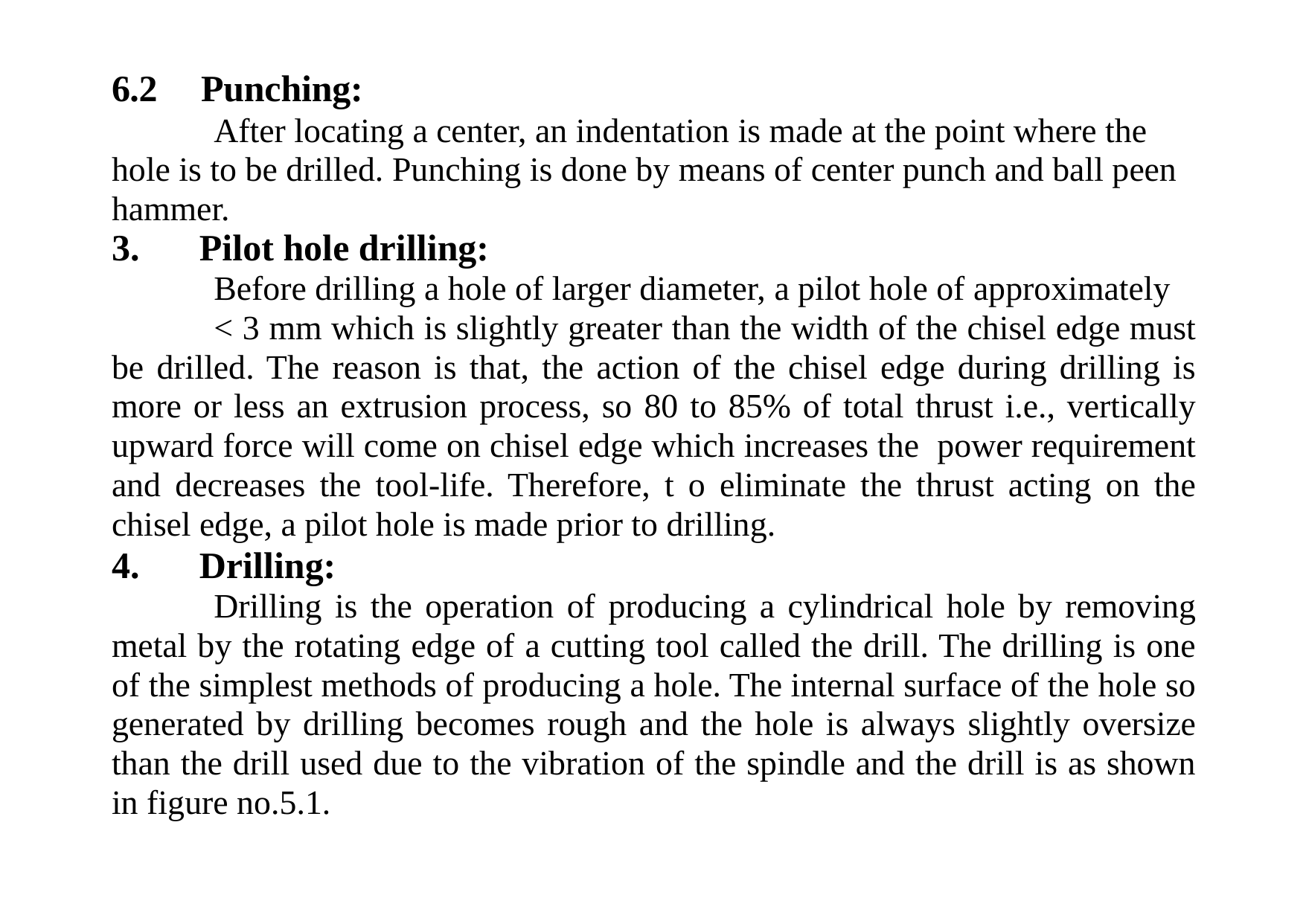

# 6.2	Punching:
After locating a center, an indentation is made at the point where the hole is to be drilled. Punching is done by means of center punch and ball peen hammer.
Pilot hole drilling:
Before drilling a hole of larger diameter, a pilot hole of approximately
< 3 mm which is slightly greater than the width of the chisel edge must be drilled. The reason is that, the action of the chisel edge during drilling is more or less an extrusion process, so 80 to 85% of total thrust i.e., vertically upward force will come on chisel edge which increases the  power requirement and decreases the tool-life. Therefore, t o eliminate the thrust acting on the chisel edge, a pilot hole is made prior to drilling.
Drilling:
Drilling is the operation of producing a cylindrical hole by removing metal by the rotating edge of a cutting tool called the drill. The drilling is one of the simplest methods of producing a hole. The internal surface of the hole so generated by drilling becomes rough and the hole is always slightly oversize than the drill used due to the vibration of the spindle and the drill is as shown in figure no.5.1.